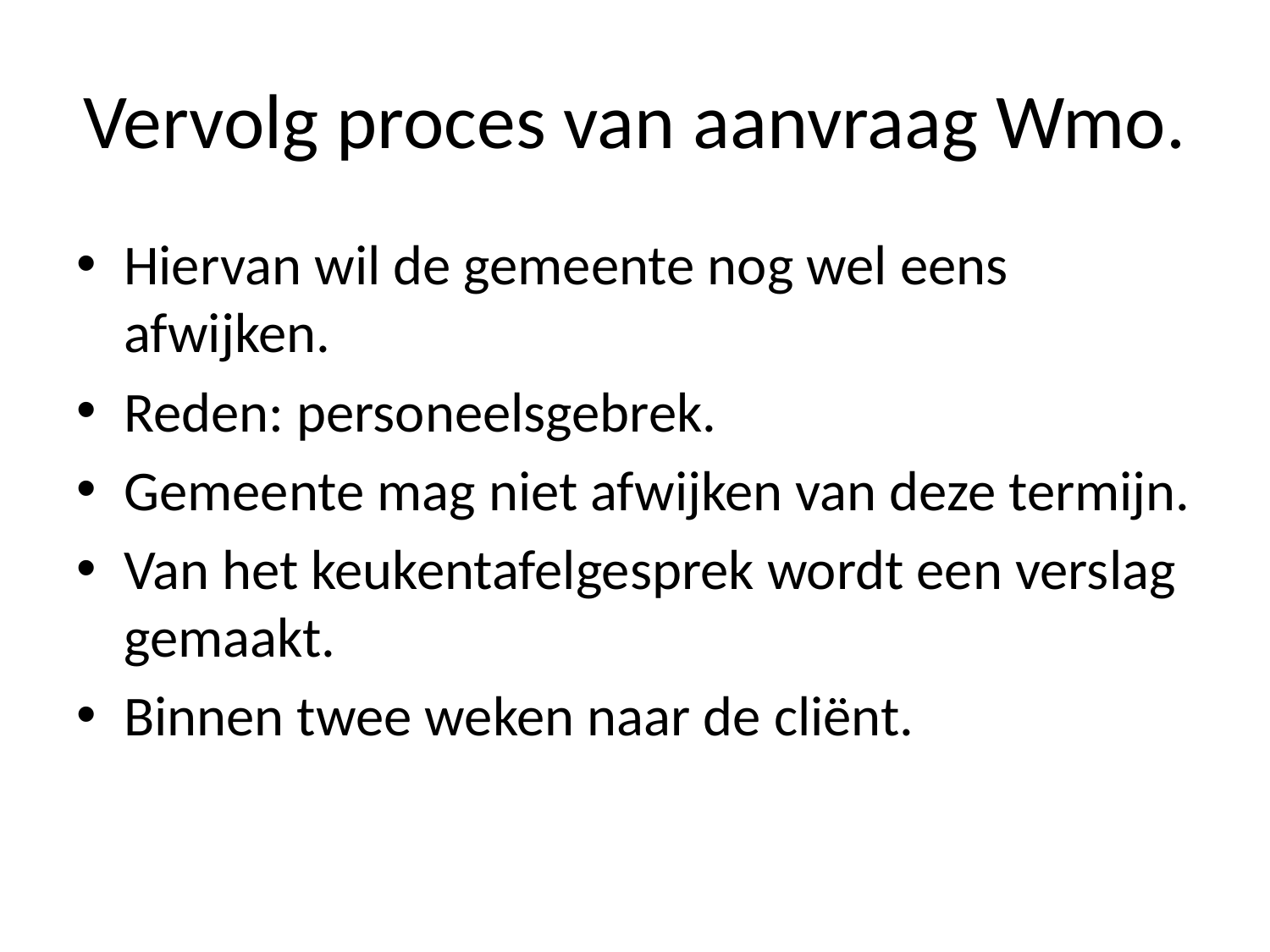

# Vervolg proces van aanvraag Wmo.
Hiervan wil de gemeente nog wel eens afwijken.
Reden: personeelsgebrek.
Gemeente mag niet afwijken van deze termijn.
Van het keukentafelgesprek wordt een verslag gemaakt.
Binnen twee weken naar de cliënt.